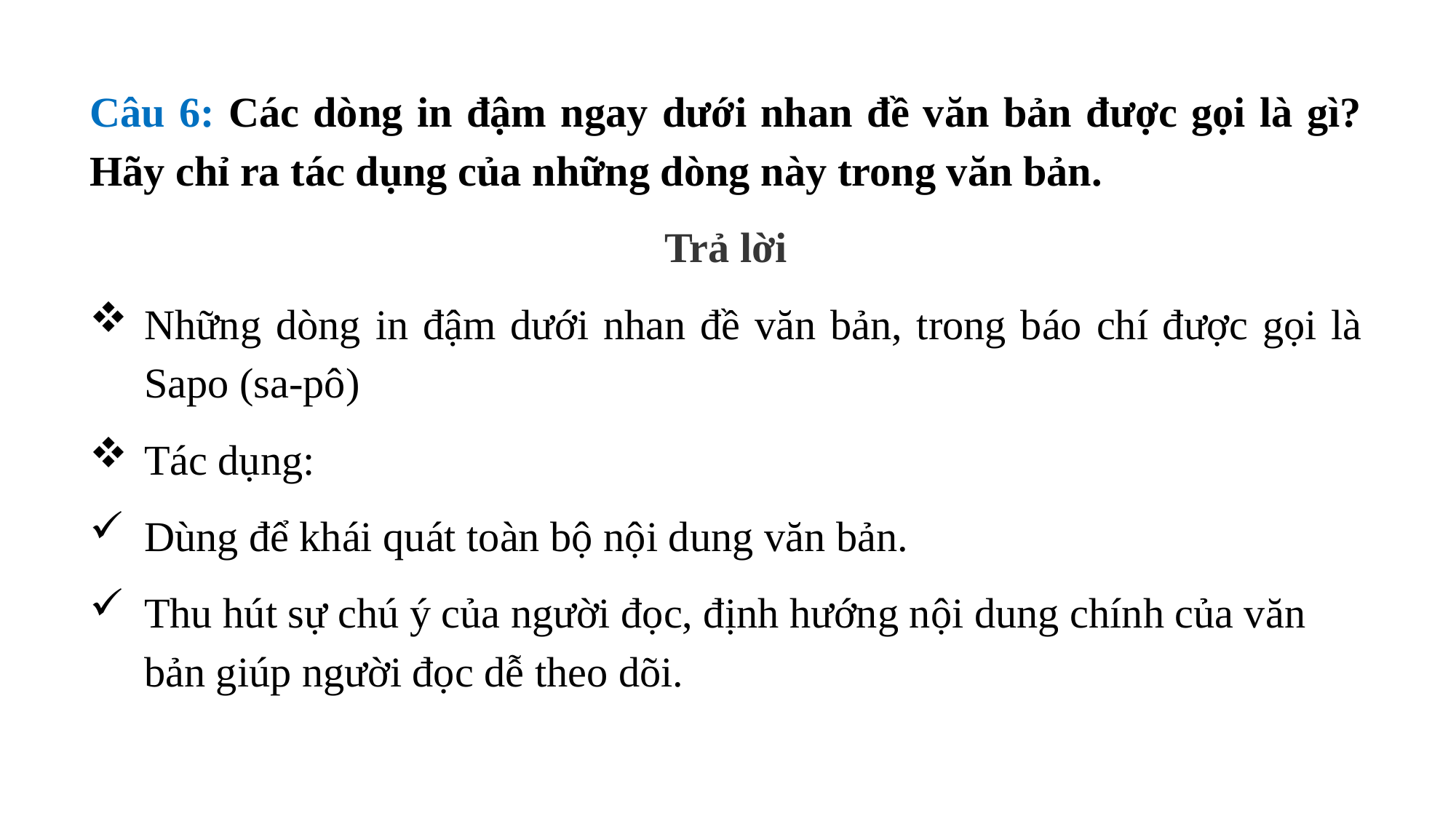

Câu 6: Các dòng in đậm ngay dưới nhan đề văn bản được gọi là gì? Hãy chỉ ra tác dụng của những dòng này trong văn bản.
Trả lời
Những dòng in đậm dưới nhan đề văn bản, trong báo chí được gọi là Sapo (sa-pô)
Tác dụng:
Dùng để khái quát toàn bộ nội dung văn bản.
Thu hút sự chú ý của người đọc, định hướng nội dung chính của văn bản giúp người đọc dễ theo dõi.